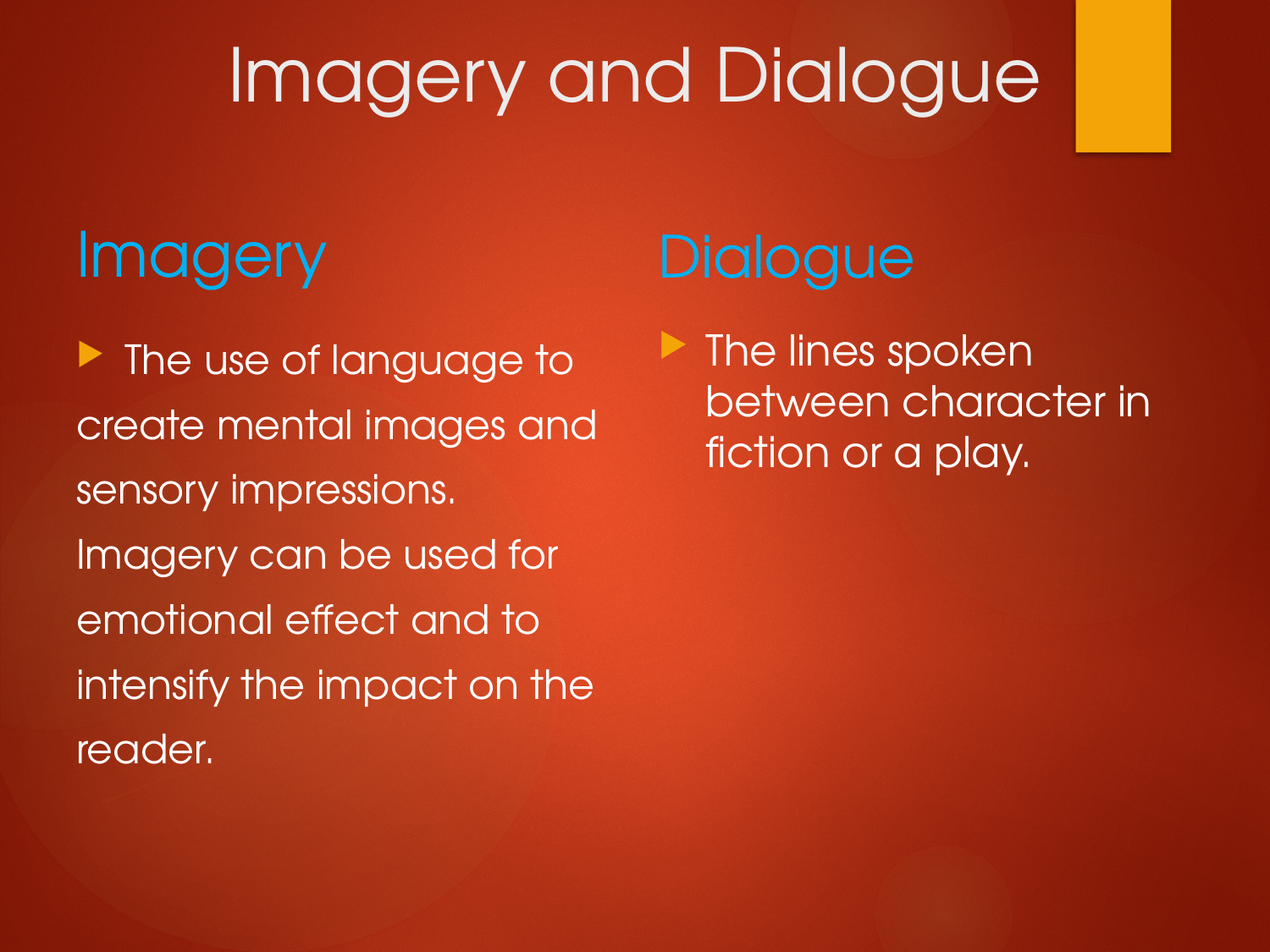

# Imagery and Dialogue
Imagery
Dialogue
The lines spoken between character in fiction or a play.

The use of language to
create mental images and
sensory impressions.
Imagery can be used for
emotional effect and to
intensify the impact on the
reader.